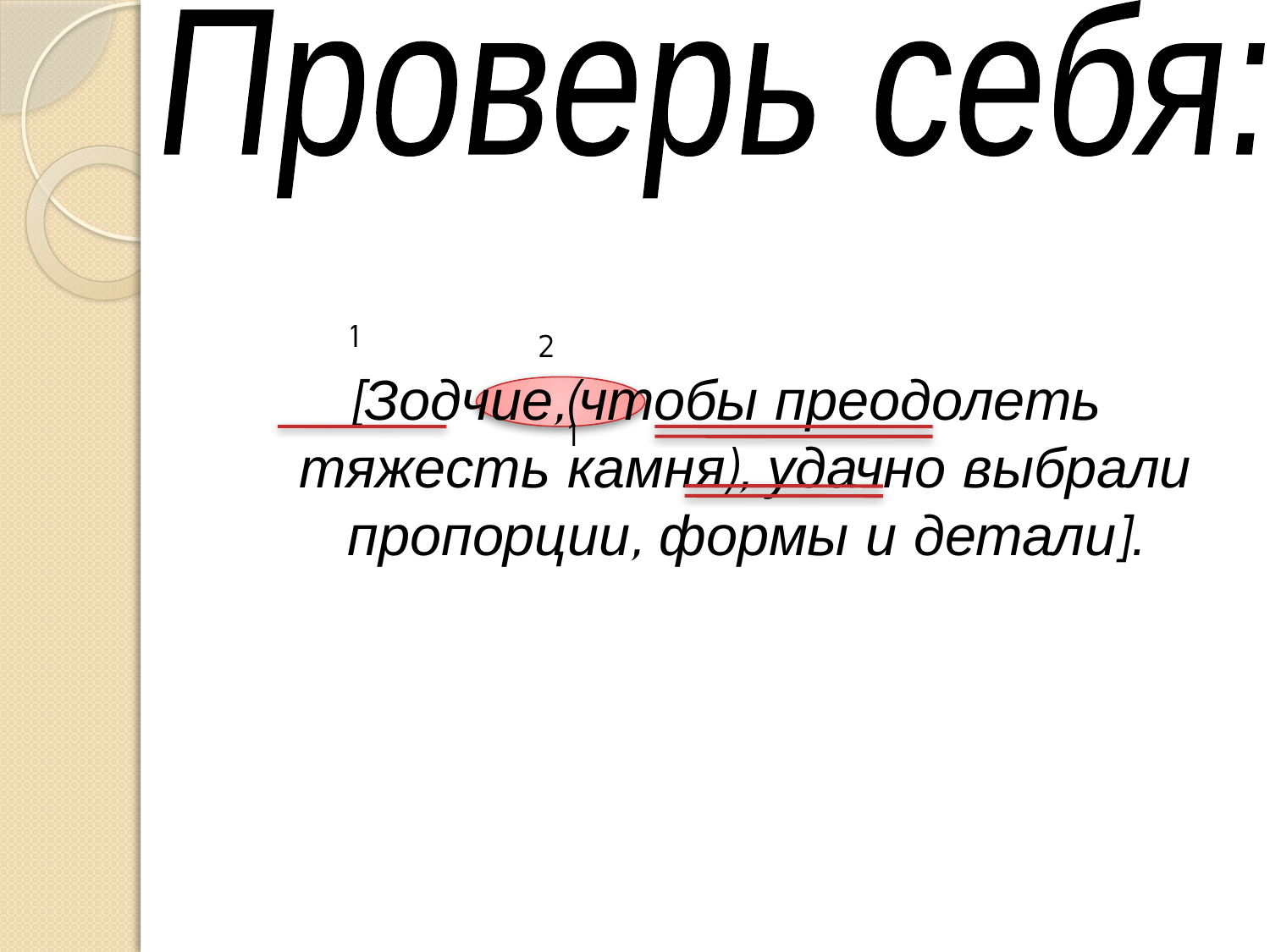

Проверь себя:
#

[Зодчие,(чтобы преодолеть тяжесть камня), удачно выбрали пропорции, формы и детали].
| 1 |
| --- |
| 2 |
| --- |

| 1 |
| --- |